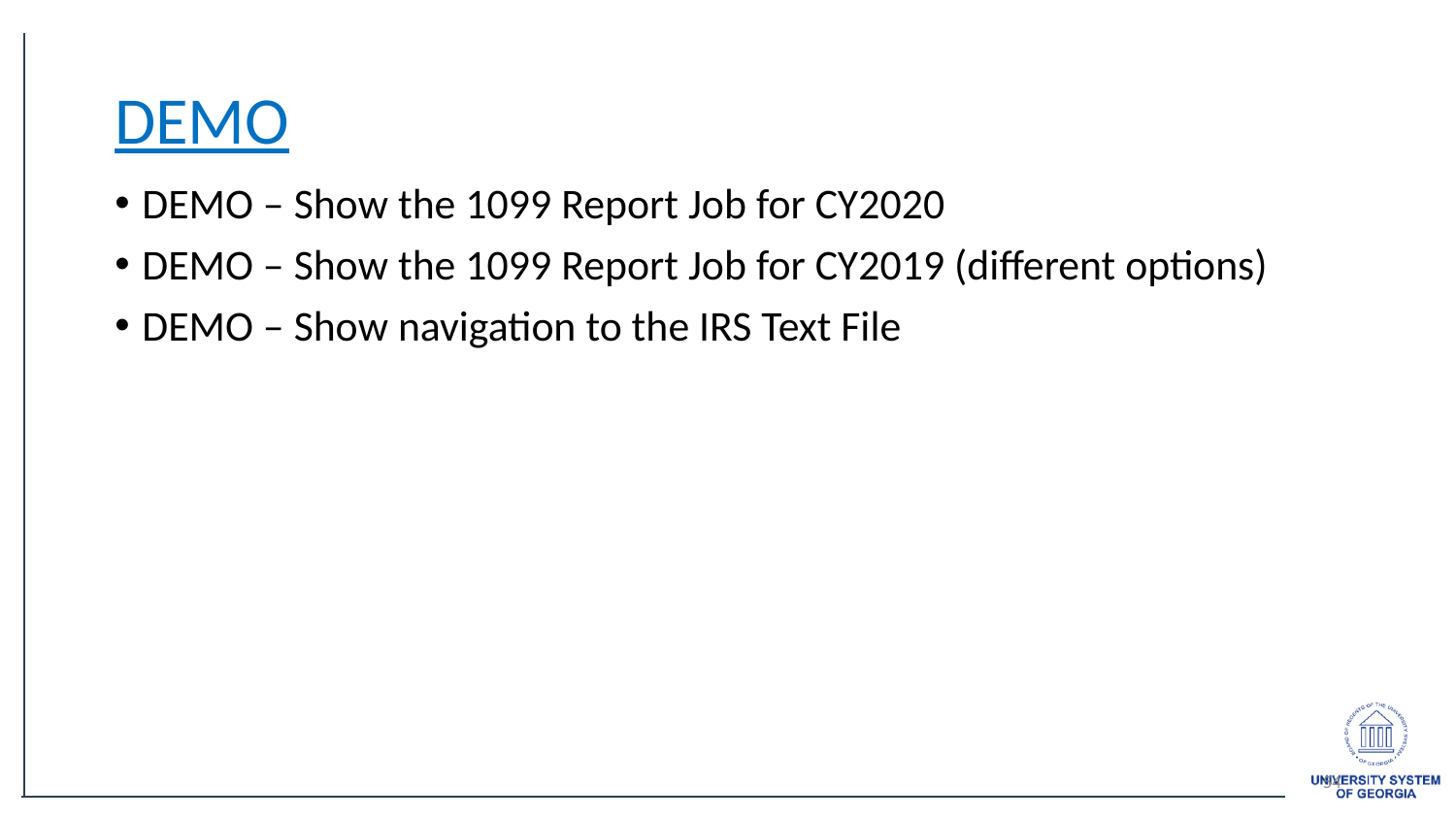

# DEMO
DEMO – Show the 1099 Report Job for CY2020
DEMO – Show the 1099 Report Job for CY2019 (different options)
DEMO – Show navigation to the IRS Text File

54